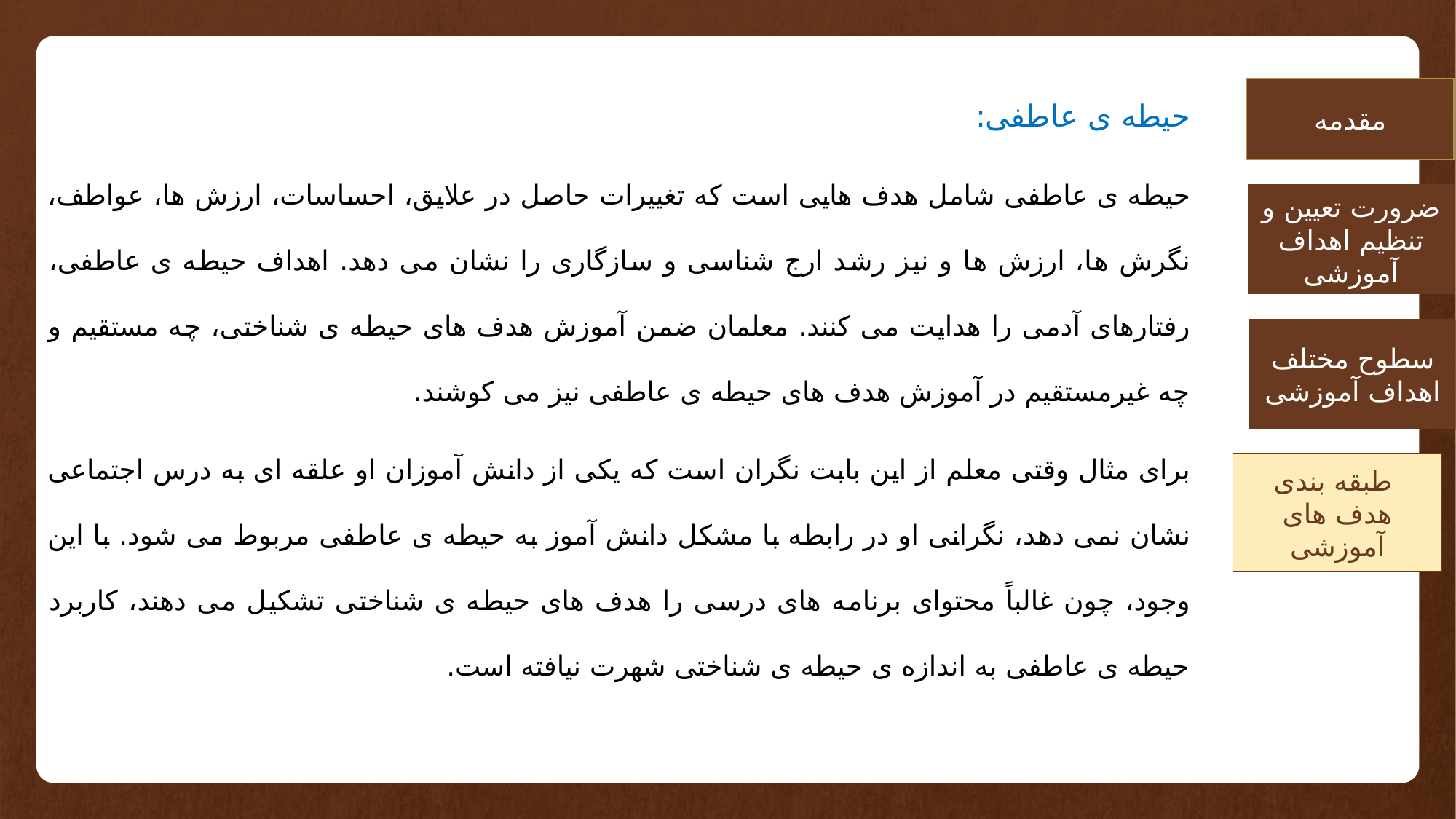

حیطه ی عاطفی:
حیطه ی عاطفی شامل هدف هایی است که تغییرات حاصل در علایق، احساسات، ارزش ها، عواطف، نگرش ها، ارزش ها و نیز رشد ارج شناسی و سازگاری را نشان می دهد. اهداف حیطه ی عاطفی، رفتارهای آدمی را هدایت می کنند. معلمان ضمن آموزش هدف های حیطه ی شناختی، چه مستقیم و چه غیرمستقیم در آموزش هدف های حیطه ی عاطفی نیز می کوشند.
برای مثال وقتی معلم از این بابت نگران است که یکی از دانش آموزان او علقه ای به درس اجتماعی نشان نمی دهد، نگرانی او در رابطه با مشکل دانش آموز به حیطه ی عاطفی مربوط می شود. با این وجود، چون غالباً محتوای برنامه های درسی را هدف های حیطه ی شناختی تشکیل می دهند، کاربرد حیطه ی عاطفی به اندازه ی حیطه ی شناختی شهرت نیافته است.
مقدمه
ضرورت تعیین و تنظیم اهداف آموزشی
سطوح مختلف اهداف آموزشی
طبقه بندی
هدف های آموزشی